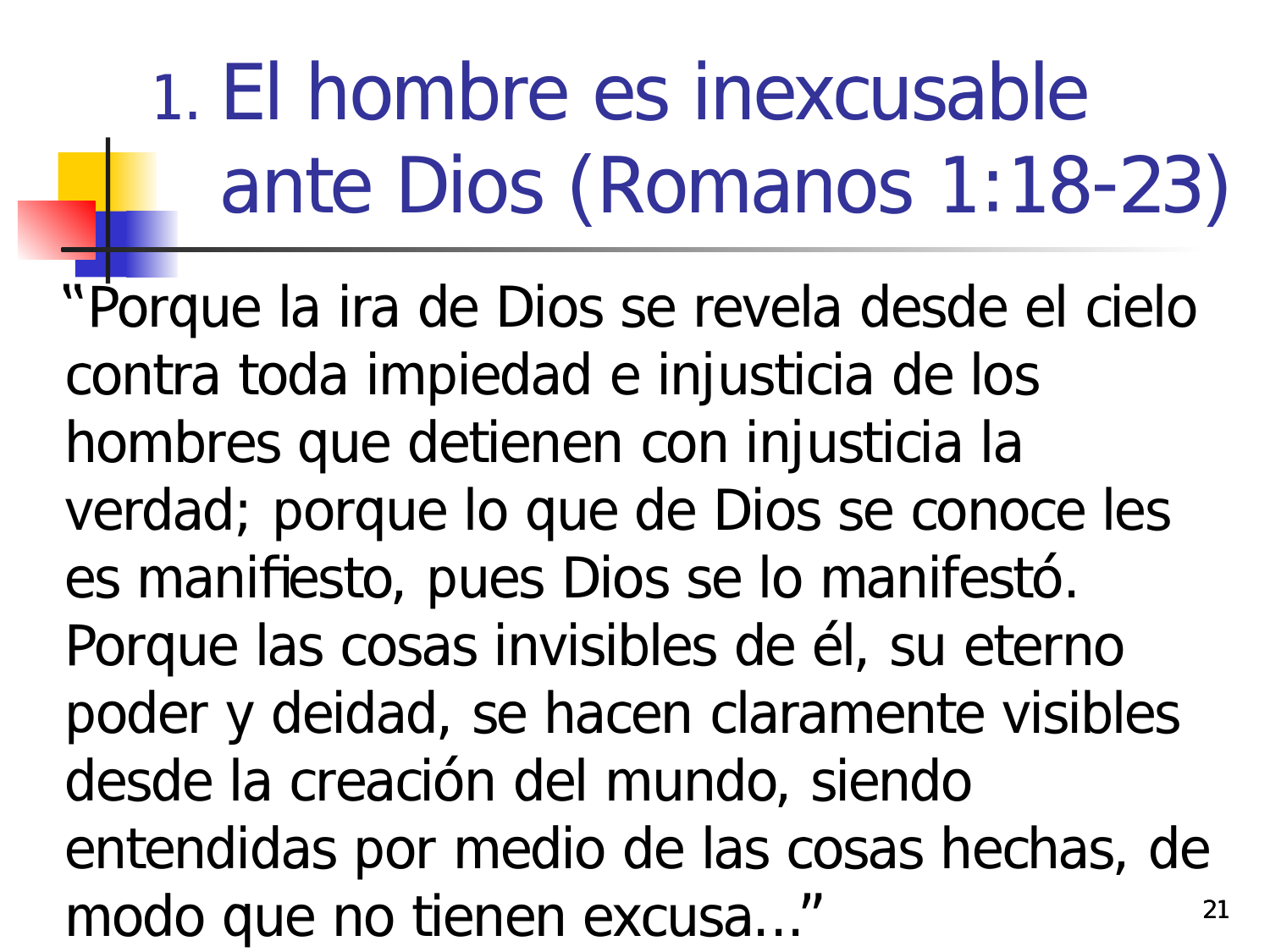

# El hombre es inexcusable ante Dios (Romanos 1:18-23)
“Porque la ira de Dios se revela desde el cielo contra toda impiedad e injusticia de los hombres que detienen con injusticia la verdad; porque lo que de Dios se conoce les es manifiesto, pues Dios se lo manifestó. Porque las cosas invisibles de él, su eterno poder y deidad, se hacen claramente visibles desde la creación del mundo, siendo entendidas por medio de las cosas hechas, de modo que no tienen excusa...”

21
21